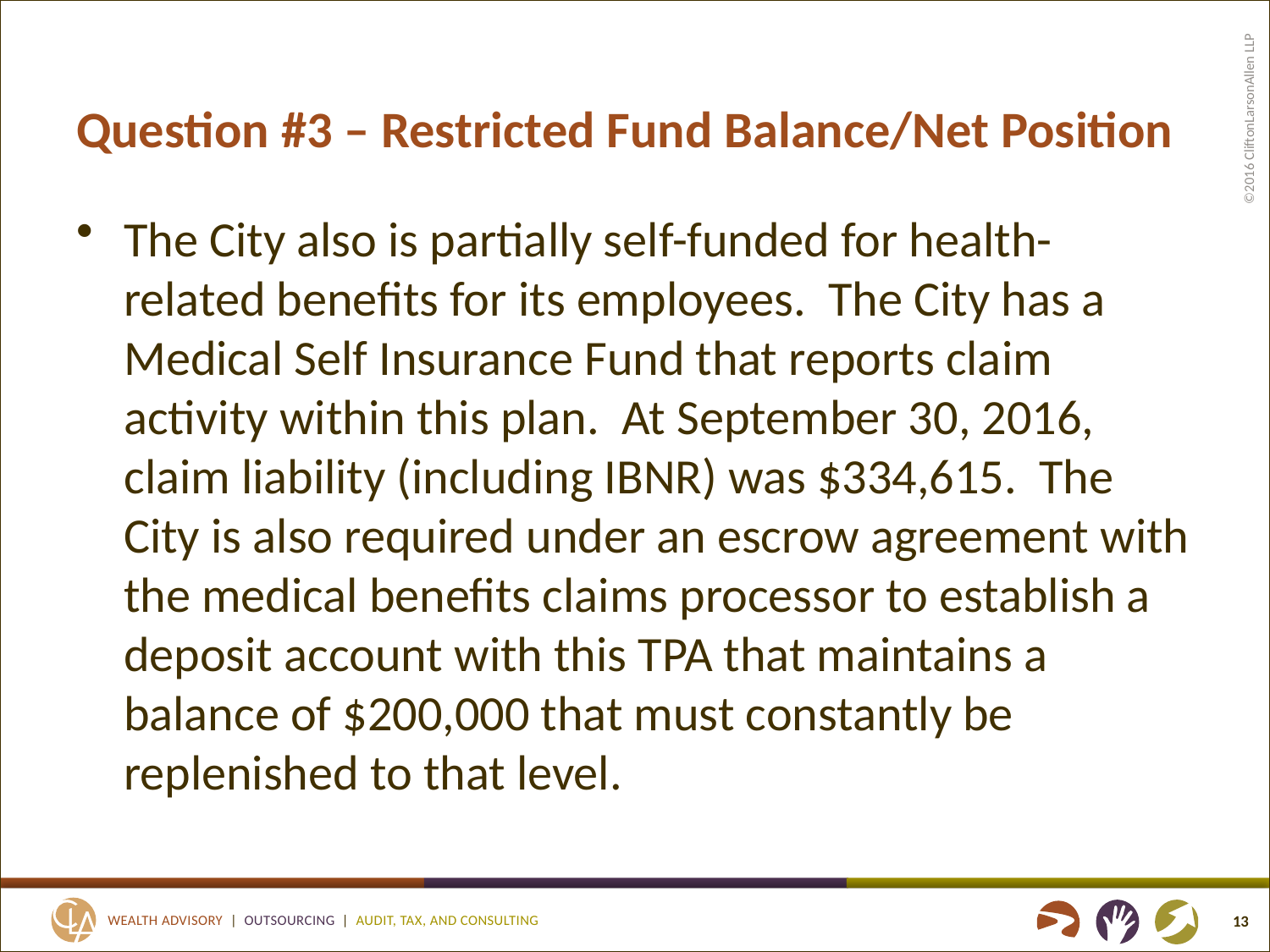

# Question #3 – Restricted Fund Balance/Net Position
The City also is partially self-funded for health-related benefits for its employees.  The City has a Medical Self Insurance Fund that reports claim activity within this plan.  At September 30, 2016, claim liability (including IBNR) was $334,615.  The City is also required under an escrow agreement with the medical benefits claims processor to establish a deposit account with this TPA that maintains a balance of $200,000 that must constantly be replenished to that level.
13